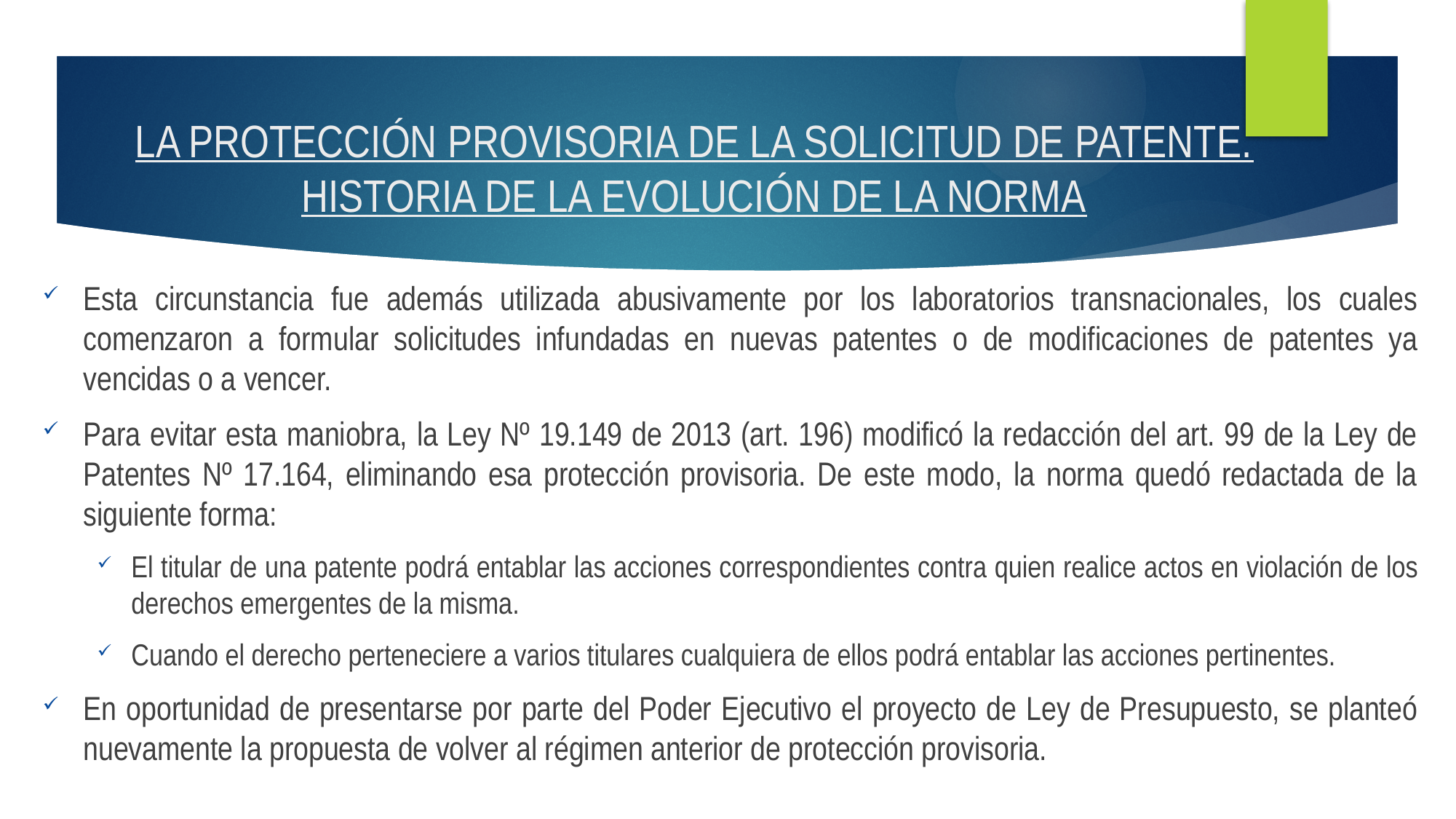

# LA PROTECCIÓN PROVISORIA DE LA SOLICITUD DE PATENTE. HISTORIA DE LA EVOLUCIÓN DE LA NORMA
Esta circunstancia fue además utilizada abusivamente por los laboratorios transnacionales, los cuales comenzaron a formular solicitudes infundadas en nuevas patentes o de modificaciones de patentes ya vencidas o a vencer.
Para evitar esta maniobra, la Ley Nº 19.149 de 2013 (art. 196) modificó la redacción del art. 99 de la Ley de Patentes Nº 17.164, eliminando esa protección provisoria. De este modo, la norma quedó redactada de la siguiente forma:
El titular de una patente podrá entablar las acciones correspondientes contra quien realice actos en violación de los derechos emergentes de la misma.
Cuando el derecho perteneciere a varios titulares cualquiera de ellos podrá entablar las acciones pertinentes.
En oportunidad de presentarse por parte del Poder Ejecutivo el proyecto de Ley de Presupuesto, se planteó nuevamente la propuesta de volver al régimen anterior de protección provisoria.